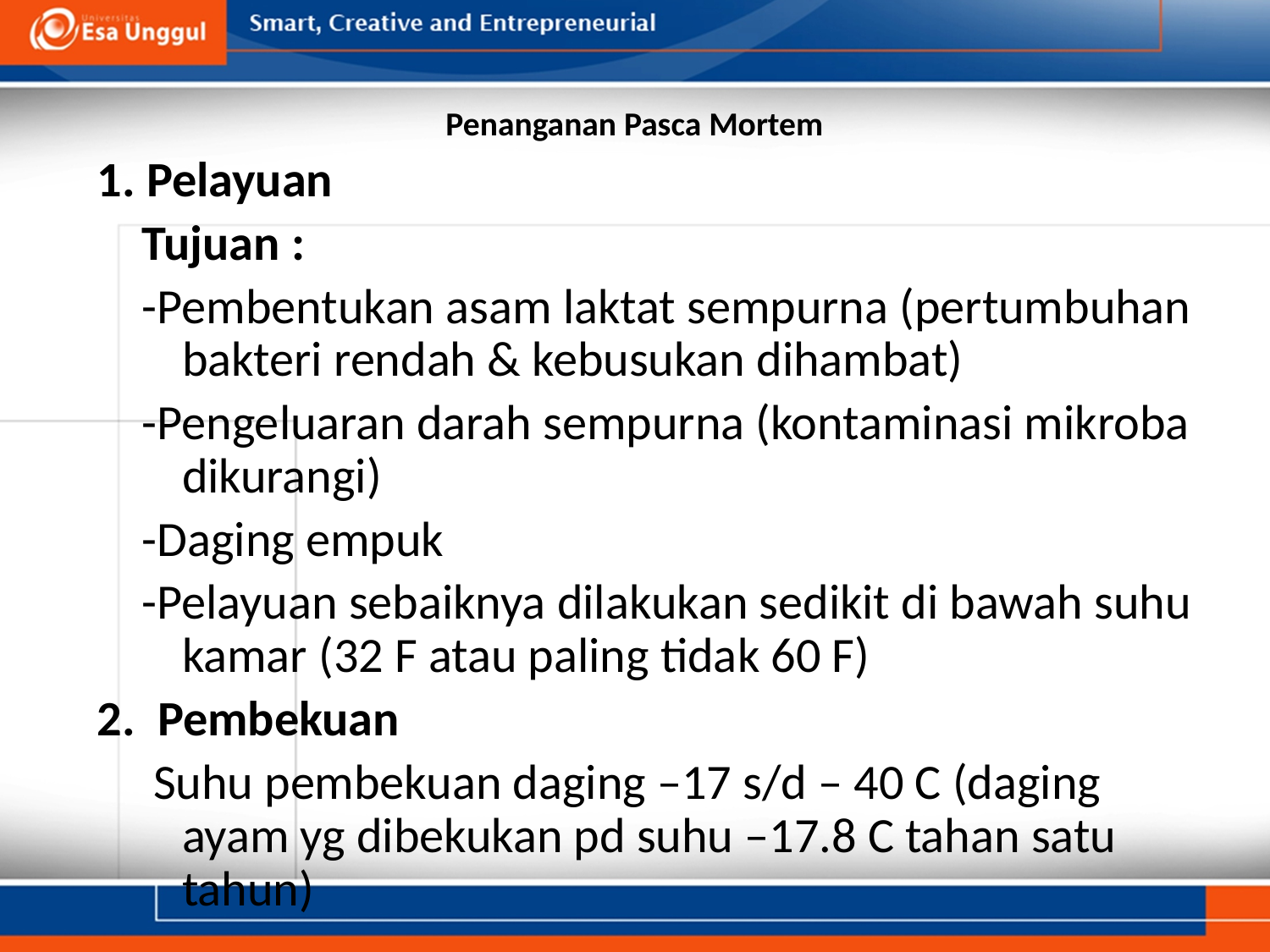

# Penanganan Pasca Mortem
1. Pelayuan
    Tujuan :
    -Pembentukan asam laktat sempurna (pertumbuhan  bakteri rendah & kebusukan dihambat)
    -Pengeluaran darah sempurna (kontaminasi mikroba dikurangi)
    -Daging empuk
    -Pelayuan sebaiknya dilakukan sedikit di bawah suhu kamar (32 F atau paling tidak 60 F)
2.  Pembekuan
     Suhu pembekuan daging –17 s/d – 40 C (daging ayam yg dibekukan pd suhu –17.8 C tahan satu tahun)